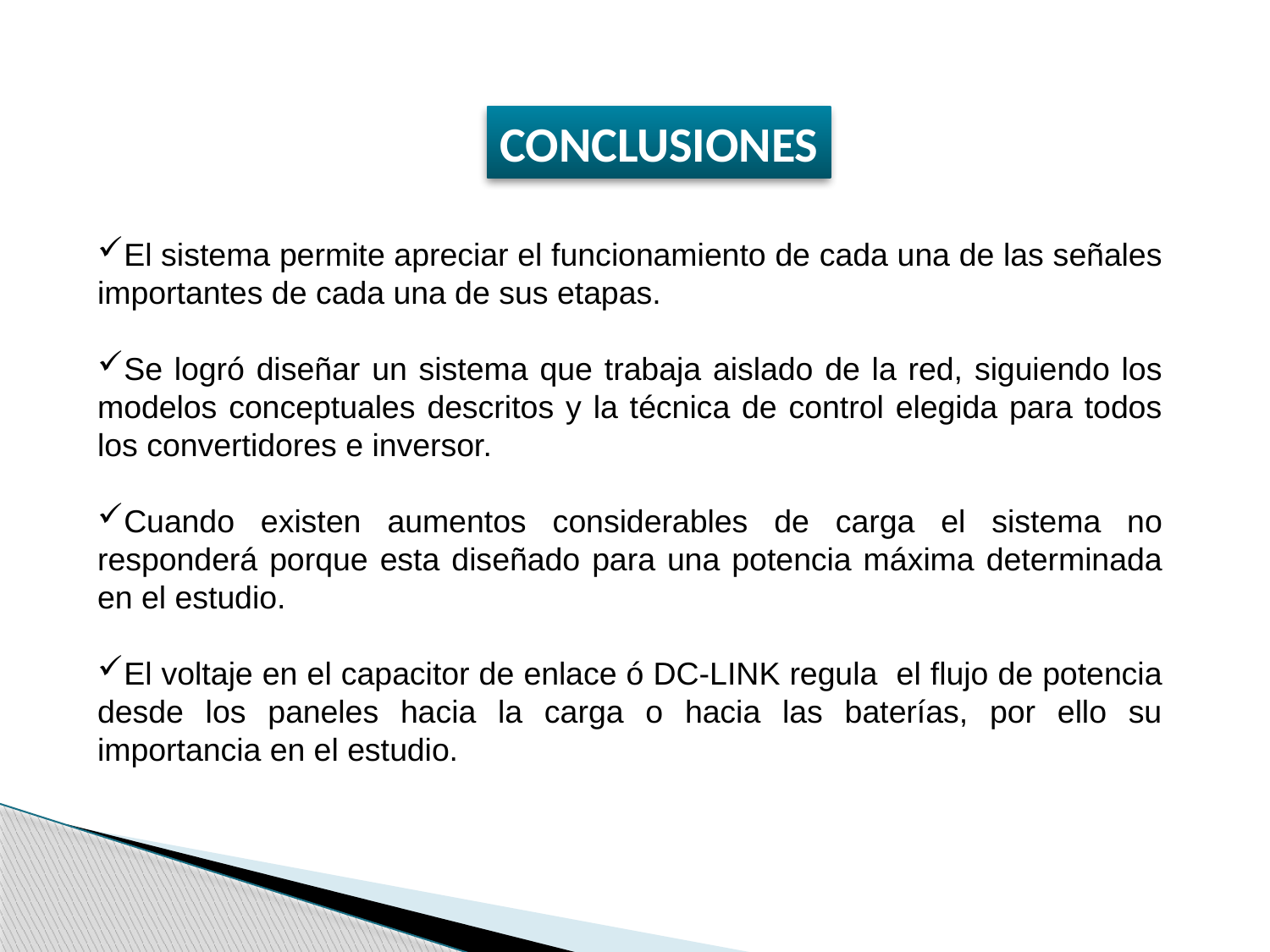

CONCLUSIONES
El sistema permite apreciar el funcionamiento de cada una de las señales importantes de cada una de sus etapas.

Se logró diseñar un sistema que trabaja aislado de la red, siguiendo los modelos conceptuales descritos y la técnica de control elegida para todos los convertidores e inversor.

Cuando existen aumentos considerables de carga el sistema no responderá porque esta diseñado para una potencia máxima determinada en el estudio.

El voltaje en el capacitor de enlace ó DC-LINK regula  el flujo de potencia desde los paneles hacia la carga o hacia las baterías, por ello su importancia en el estudio.